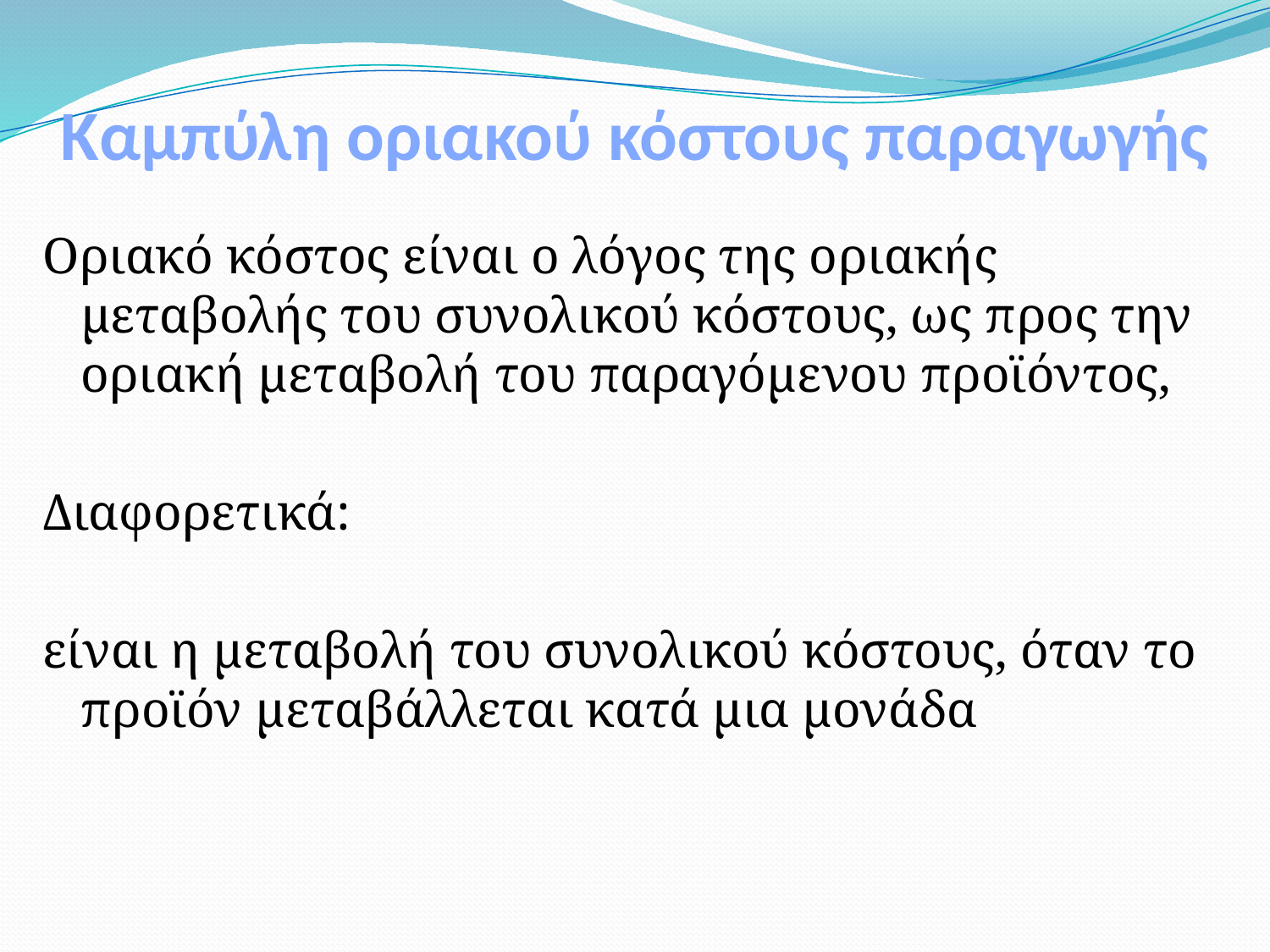

# Καμπύλη οριακού κόστους παραγωγής
Οριακό κόστος είναι ο λόγος της οριακής μεταβολής του συνολικού κόστους, ως προς την οριακή μεταβολή του παραγόμενου προϊόντος,

Διαφορετικά:

είναι η μεταβολή του συνολικού κόστους, όταν το προϊόν μεταβάλλεται κατά μια μονάδα